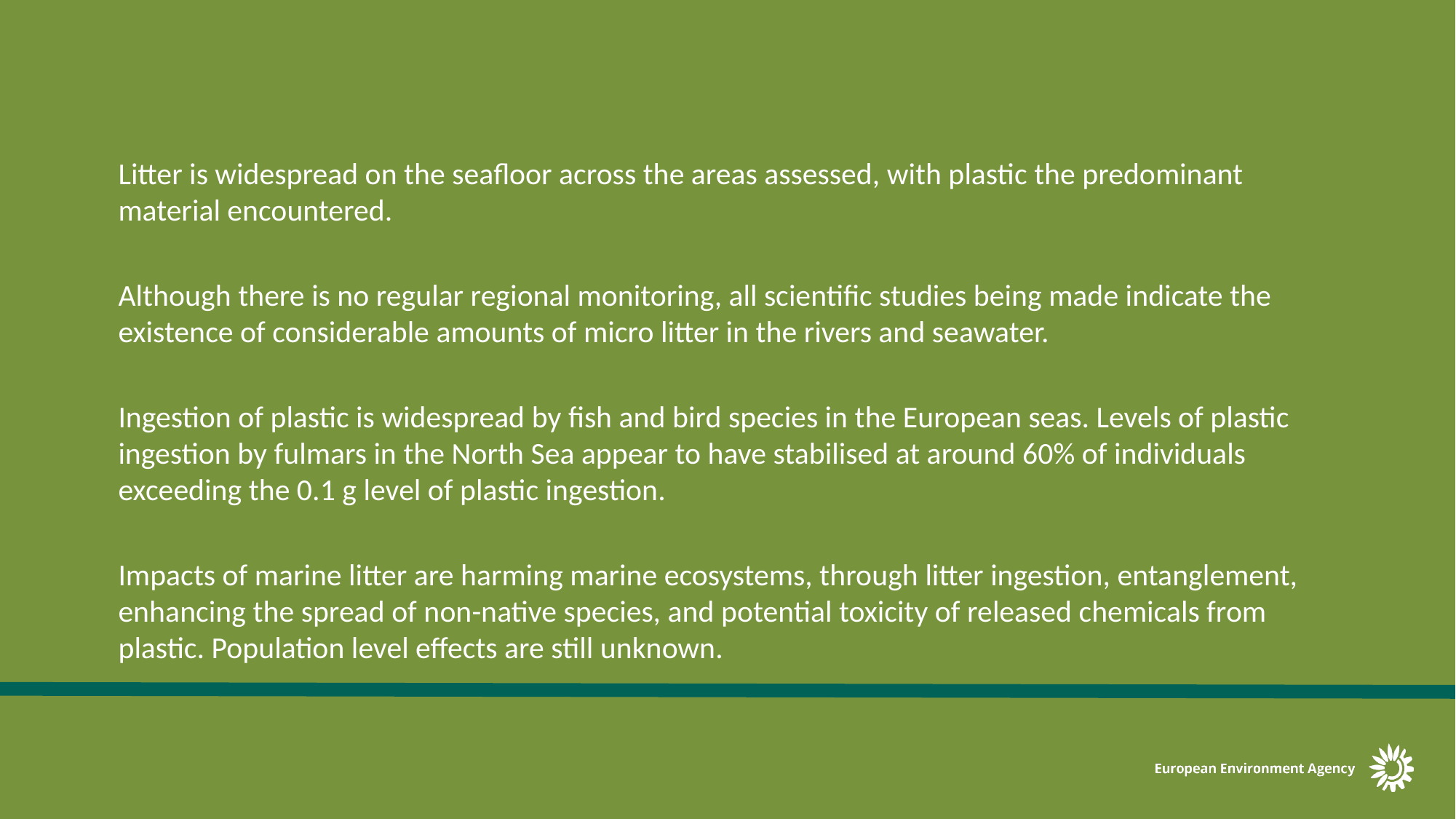

Litter is widespread on the seafloor across the areas assessed, with plastic the predominant material encountered.

Although there is no regular regional monitoring, all scientific studies being made indicate the existence of considerable amounts of micro litter in the rivers and seawater.

Ingestion of plastic is widespread by fish and bird species in the European seas. Levels of plastic ingestion by fulmars in the North Sea appear to have stabilised at around 60% of individuals exceeding the 0.1 g level of plastic ingestion.

Impacts of marine litter are harming marine ecosystems, through litter ingestion, entanglement, enhancing the spread of non-native species, and potential toxicity of released chemicals from plastic. Population level effects are still unknown.